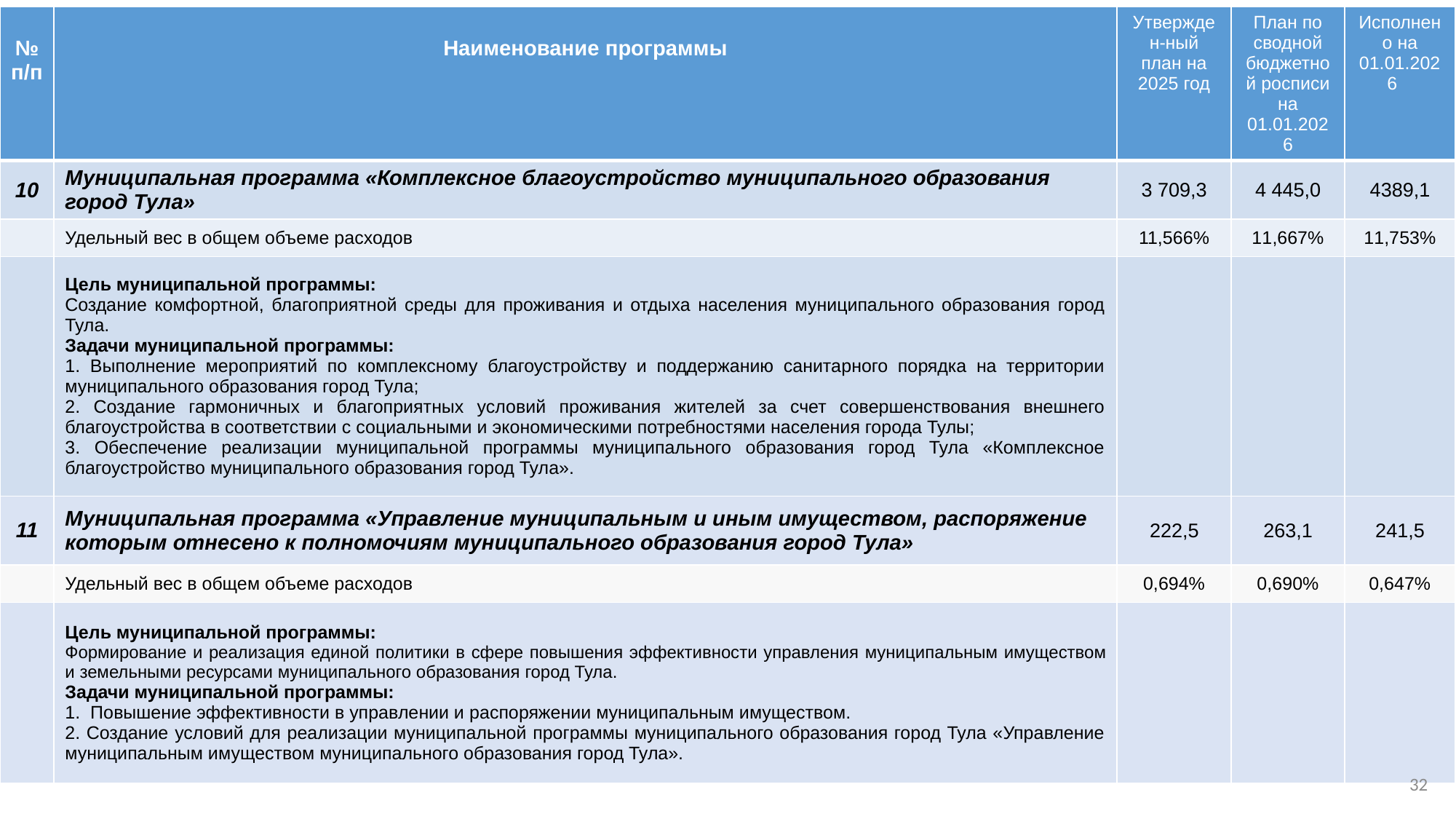

| № п/п | Наименование программы | Утвержден-ный план на 2025 год | План по сводной бюджетной росписи на 01.01.2026 | Исполнено на 01.01.2026 |
| --- | --- | --- | --- | --- |
| 10 | Муниципальная программа «Комплексное благоустройство муниципального образования город Тула» | 3 709,3 | 4 445,0 | 4389,1 |
|  | Удельный вес в общем объеме расходов | 11,566% | 11,667% | 11,753% |
|  | Цель муниципальной программы: Создание комфортной, благоприятной среды для проживания и отдыха населения муниципального образования город Тула. Задачи муниципальной программы: 1. Выполнение мероприятий по комплексному благоустройству и поддержанию санитарного порядка на территории муниципального образования город Тула; 2. Создание гармоничных и благоприятных условий проживания жителей за счет совершенствования внешнего благоустройства в соответствии с социальными и экономическими потребностями населения города Тулы; 3. Обеспечение реализации муниципальной программы муниципального образования город Тула «Комплексное благоустройство муниципального образования город Тула». |  |  |  |
| 11 | Муниципальная программа «Управление муниципальным и иным имуществом, распоряжение которым отнесено к полномочиям муниципального образования город Тула» | 222,5 | 263,1 | 241,5 |
|  | Удельный вес в общем объеме расходов | 0,694% | 0,690% | 0,647% |
|  | Цель муниципальной программы: Формирование и реализация единой политики в сфере повышения эффективности управления муниципальным имуществом и земельными ресурсами муниципального образования город Тула. Задачи муниципальной программы: 1. Повышение эффективности в управлении и распоряжении муниципальным имуществом. 2. Создание условий для реализации муниципальной программы муниципального образования город Тула «Управление муниципальным имуществом муниципального образования город Тула». |  |  |  |
32